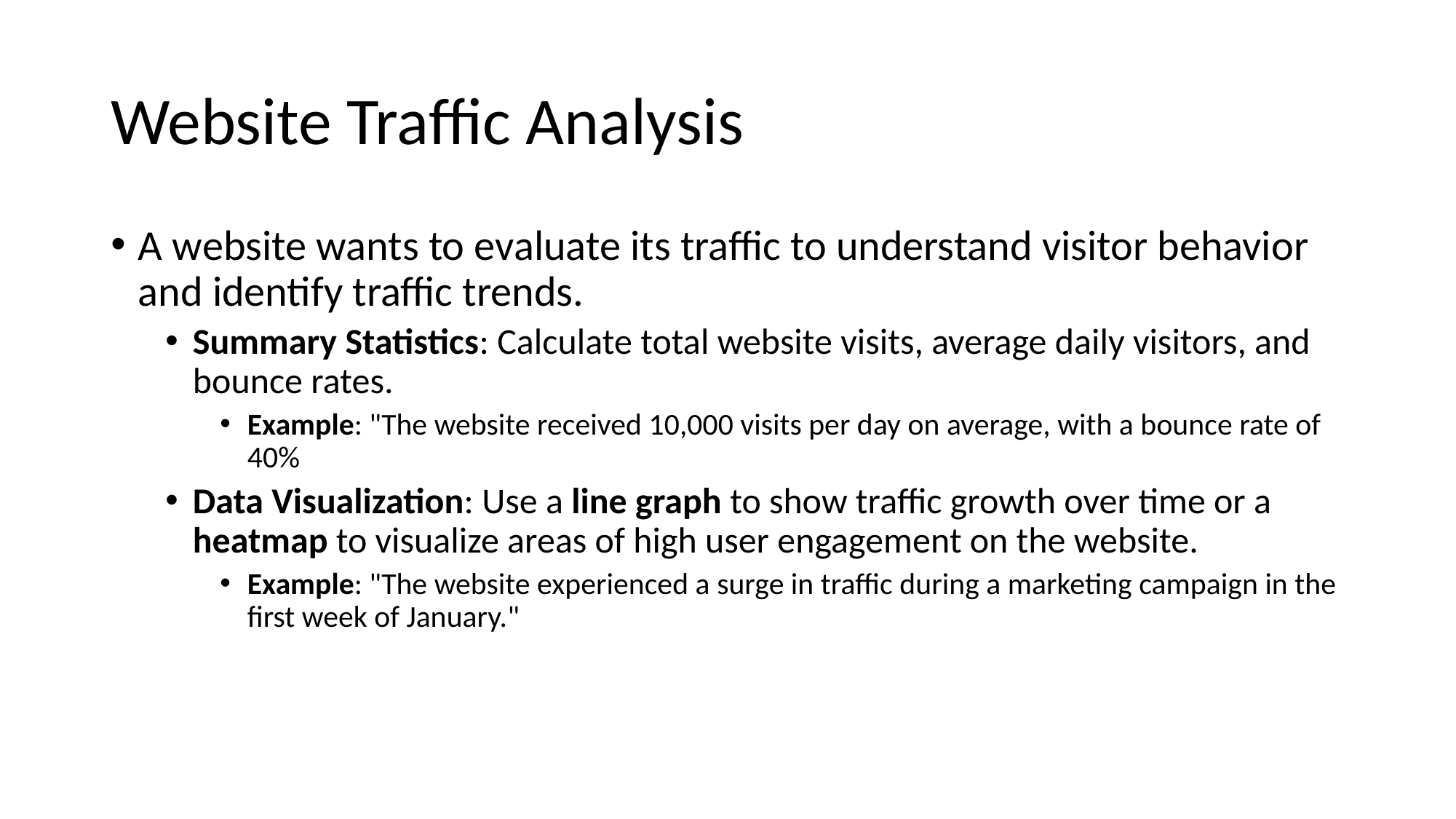

# Website Traffic Analysis
A website wants to evaluate its traffic to understand visitor behavior and identify traffic trends.
Summary Statistics: Calculate total website visits, average daily visitors, and bounce rates.
Example: "The website received 10,000 visits per day on average, with a bounce rate of 40%
Data Visualization: Use a line graph to show traffic growth over time or a heatmap to visualize areas of high user engagement on the website.
Example: "The website experienced a surge in traffic during a marketing campaign in the first week of January."